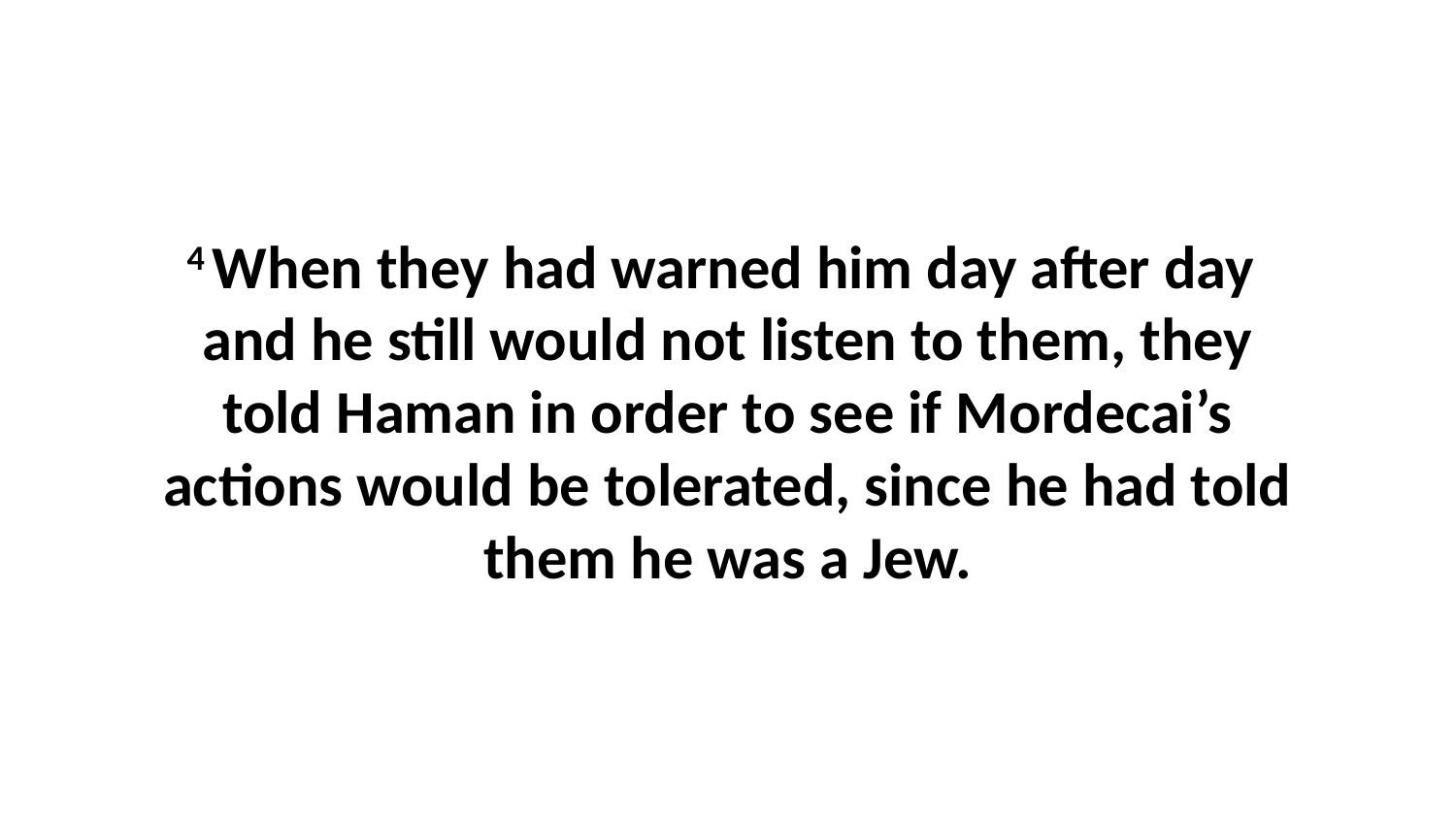

4 When they had warned him day after day  and he still would not listen to them, they told Haman in order to see if Mordecai’s actions would be tolerated, since he had told them he was a Jew.